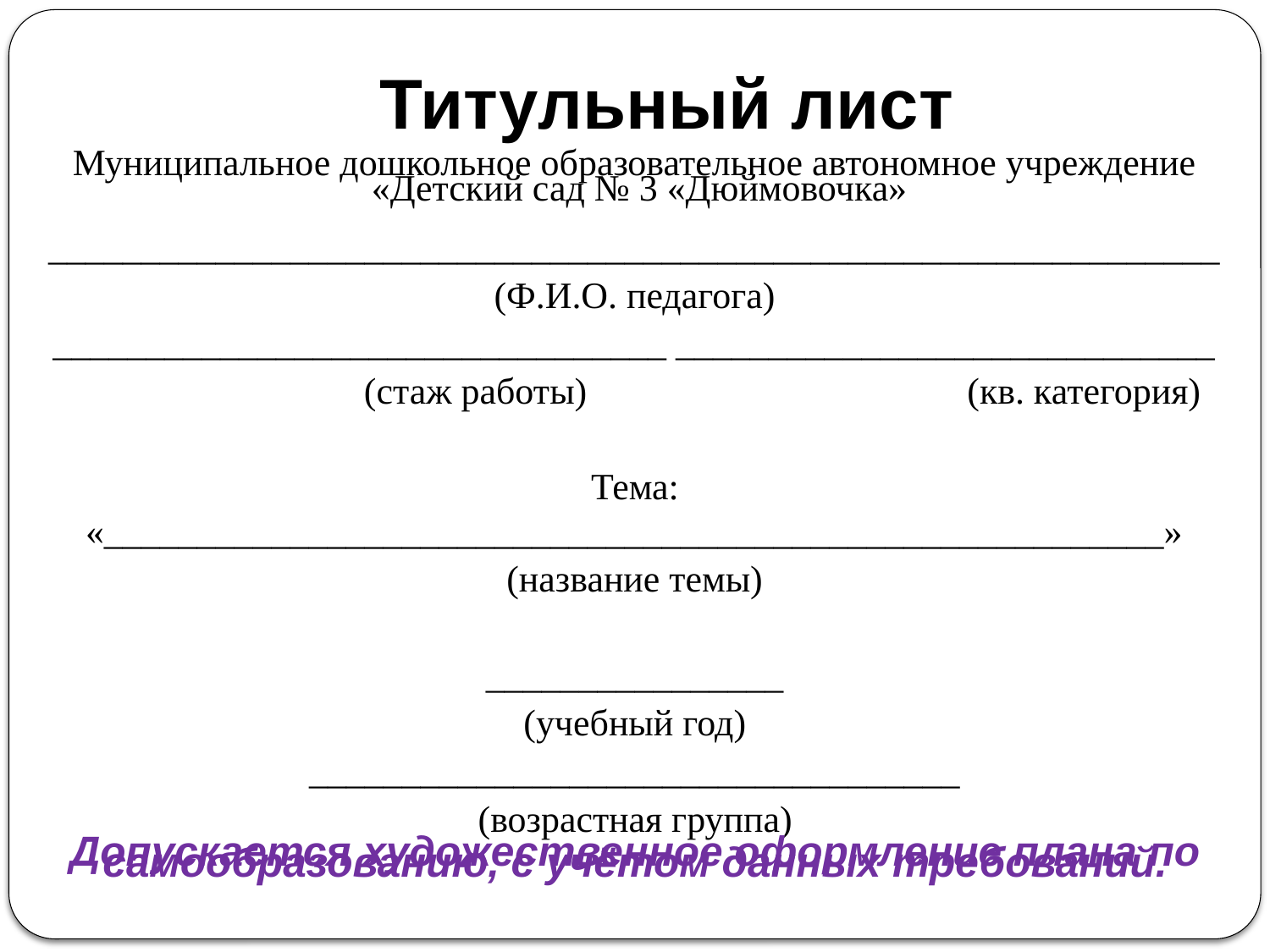

# Титульный лист
Муниципальное дошкольное образовательное автономное учреждение
 «Детский сад № 3 «Дюймовочка»
_______________________________________________________________
(Ф.И.О. педагога)
_________________________________ _____________________________
                                  (стаж работы)                                         (кв. категория)

Тема: «_________________________________________________________»
(название темы)

________________
(учебный год)
___________________________________
 (возрастная группа)

Допускается художественное оформление плана по самообразованию, с учётом данных требований.